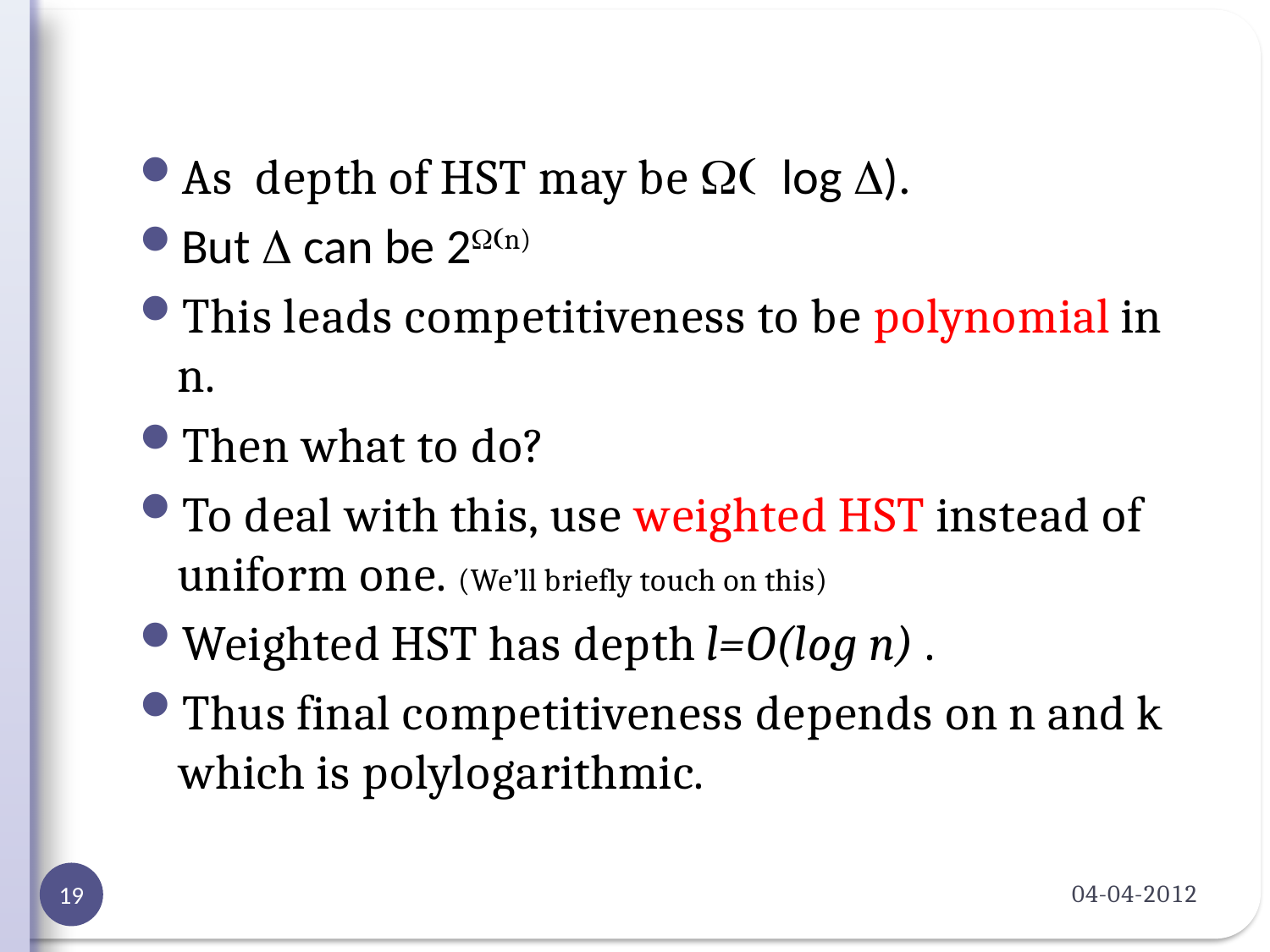

#
As  depth of HST may be Ω( log Δ).
But Δ can be 2Ω(n)
This leads competitiveness to be polynomial in n.
Then what to do?
To deal with this, use weighted HST instead of uniform one. (We’ll briefly touch on this)
Weighted HST has depth l=O(log n) .
Thus final competitiveness depends on n and k which is polylogarithmic.
04-04-2012
19